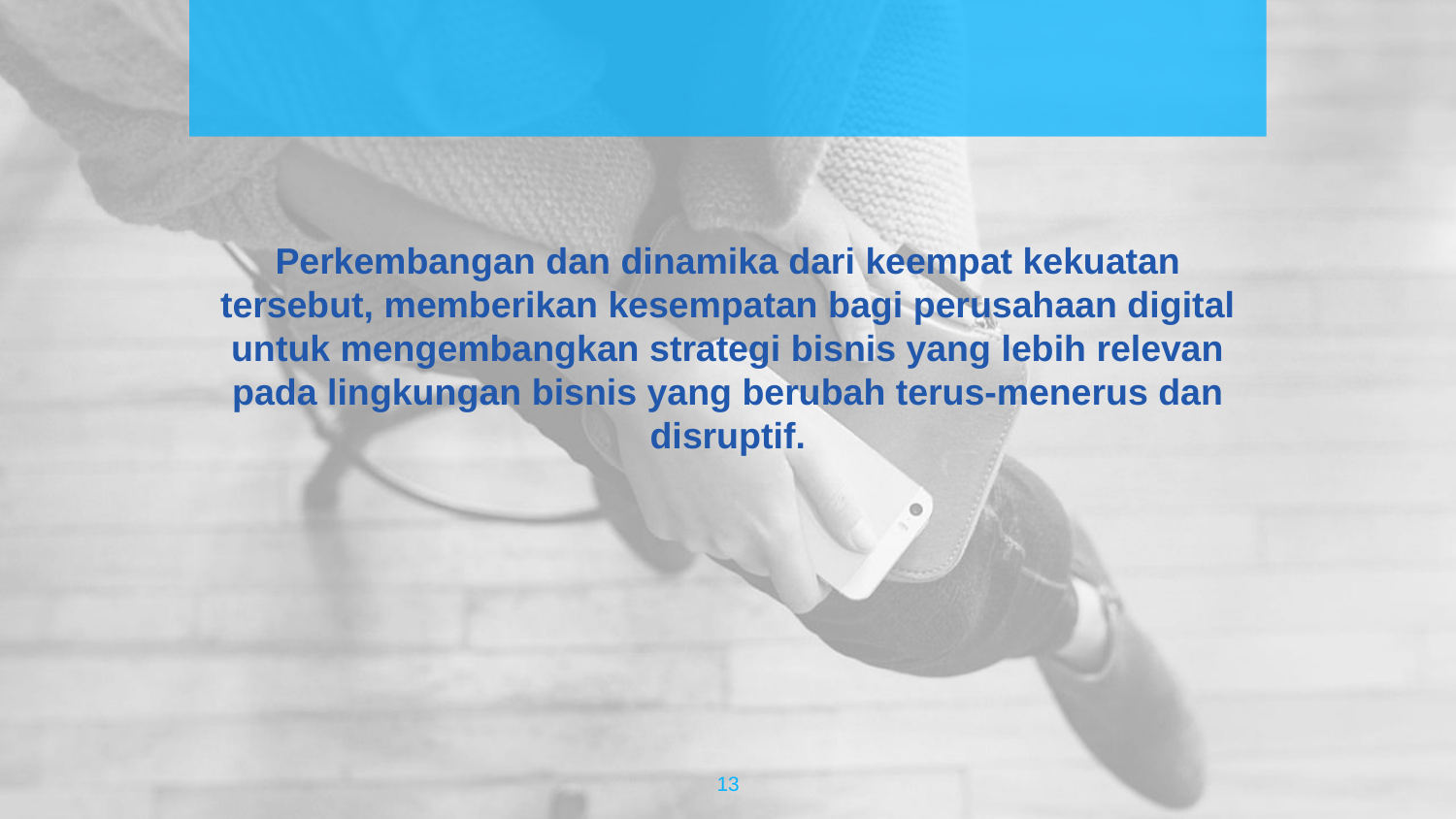

# Perkembangan dan dinamika dari keempat kekuatan tersebut, memberikan kesempatan bagi perusahaan digital untuk mengembangkan strategi bisnis yang lebih relevan pada lingkungan bisnis yang berubah terus-menerus dan disruptif.
13